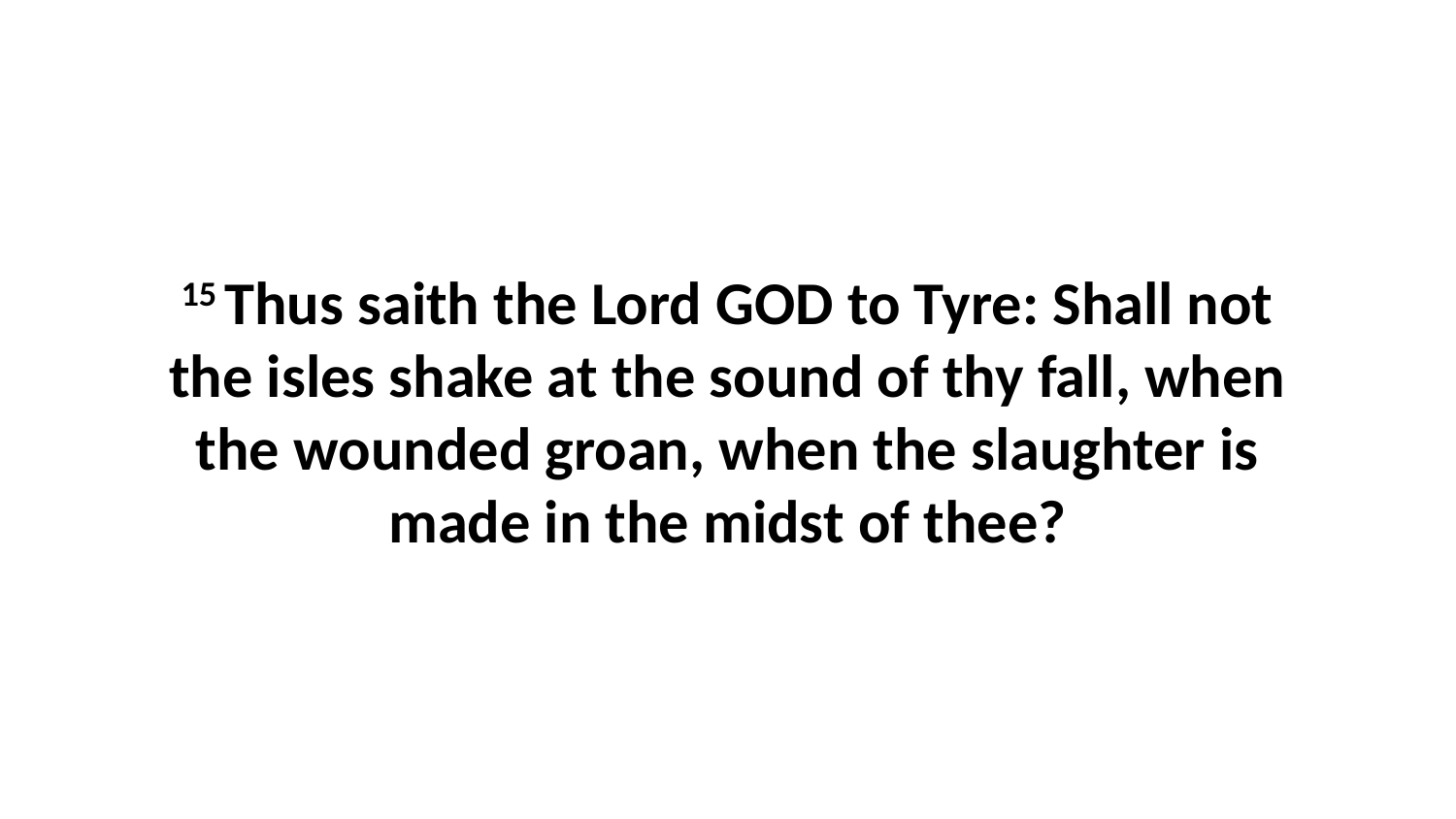

15 Thus saith the Lord GOD to Tyre: Shall not the isles shake at the sound of thy fall, when the wounded groan, when the slaughter is made in the midst of thee?